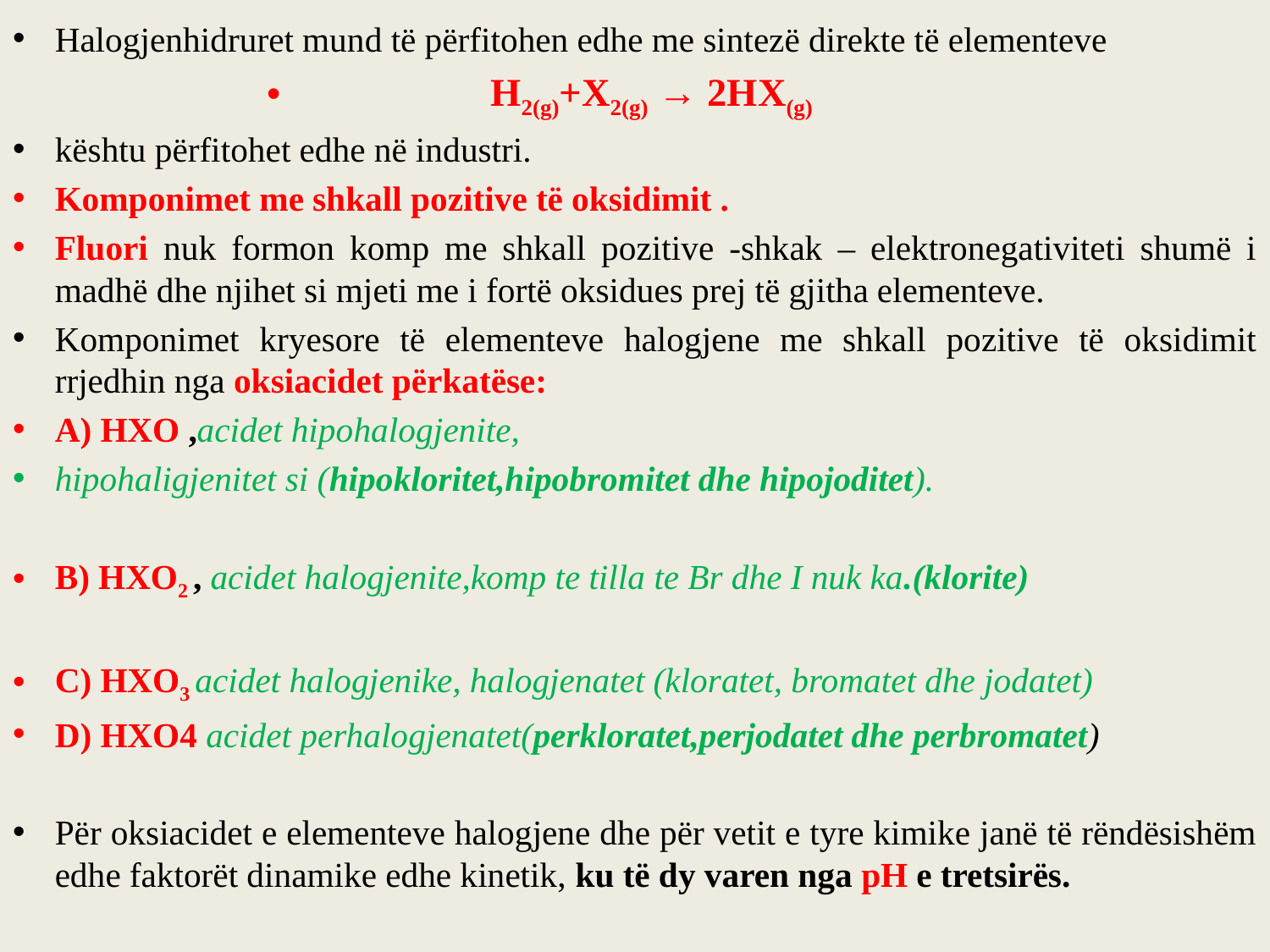

Halogjenhidruret mund të përfitohen edhe me sintezë direkte të elementeve
H2(g)+X2(g) → 2HX(g)
kështu përfitohet edhe në industri.
Komponimet me shkall pozitive të oksidimit .
Fluori nuk formon komp me shkall pozitive -shkak – elektronegativiteti shumë i madhë dhe njihet si mjeti me i fortë oksidues prej të gjitha elementeve.
Komponimet kryesore të elementeve halogjene me shkall pozitive të oksidimit rrjedhin nga oksiacidet përkatëse:
A) HXO ,acidet hipohalogjenite,
hipohaligjenitet si (hipokloritet,hipobromitet dhe hipojoditet).

B) HXO2 , acidet halogjenite,komp te tilla te Br dhe I nuk ka.(klorite)

C) HXO3 acidet halogjenike, halogjenatet (kloratet, bromatet dhe jodatet)
D) HXO4 acidet perhalogjenatet(perkloratet,perjodatet dhe perbromatet)

Për oksiacidet e elementeve halogjene dhe për vetit e tyre kimike janë të rëndësishëm edhe faktorët dinamike edhe kinetik, ku të dy varen nga pH e tretsirës.